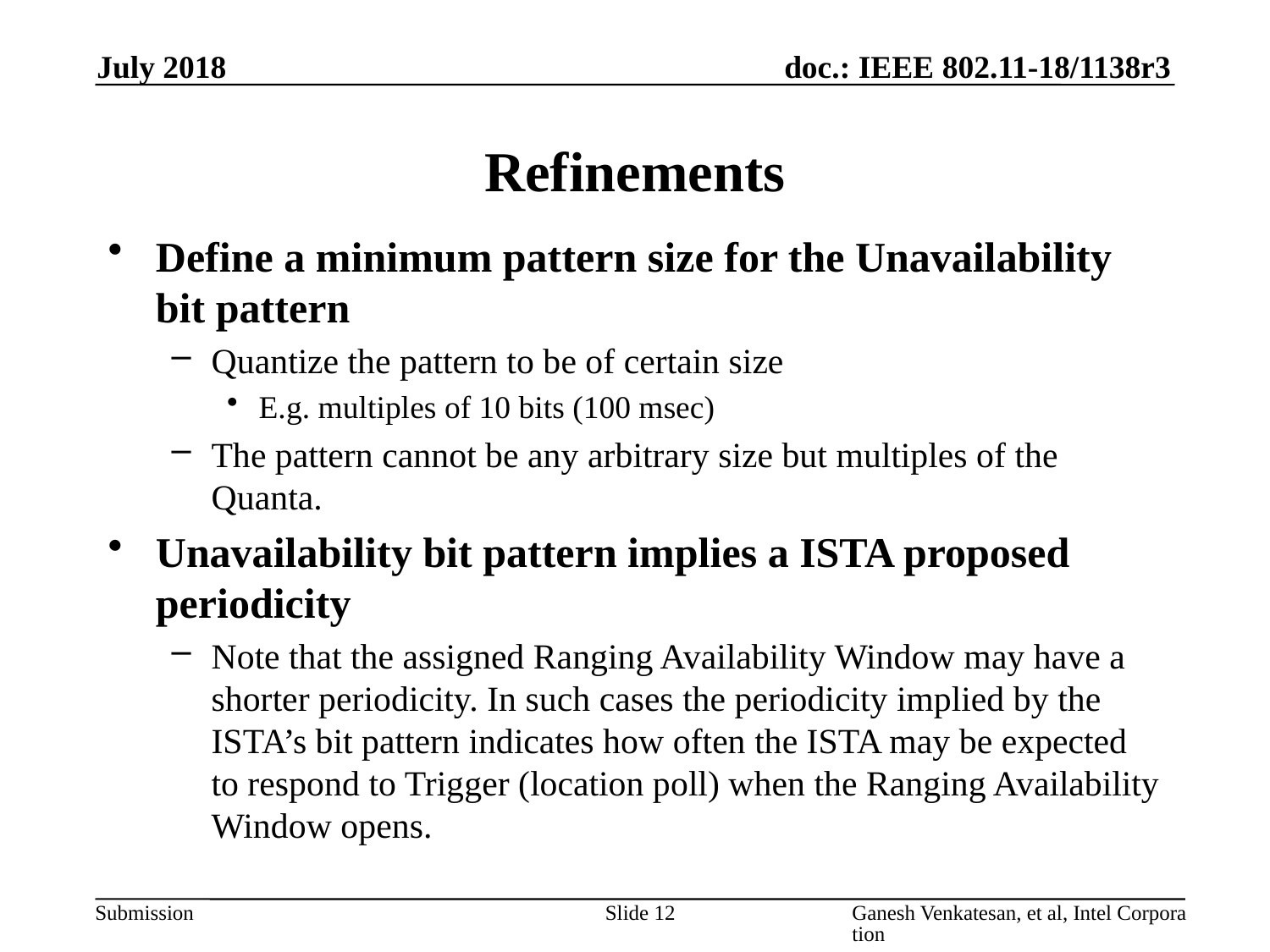

July 2018
# Refinements
Define a minimum pattern size for the Unavailability bit pattern
Quantize the pattern to be of certain size
E.g. multiples of 10 bits (100 msec)
The pattern cannot be any arbitrary size but multiples of the Quanta.
Unavailability bit pattern implies a ISTA proposed periodicity
Note that the assigned Ranging Availability Window may have a shorter periodicity. In such cases the periodicity implied by the ISTA’s bit pattern indicates how often the ISTA may be expected to respond to Trigger (location poll) when the Ranging Availability Window opens.
Slide 12
Ganesh Venkatesan, et al, Intel Corporation